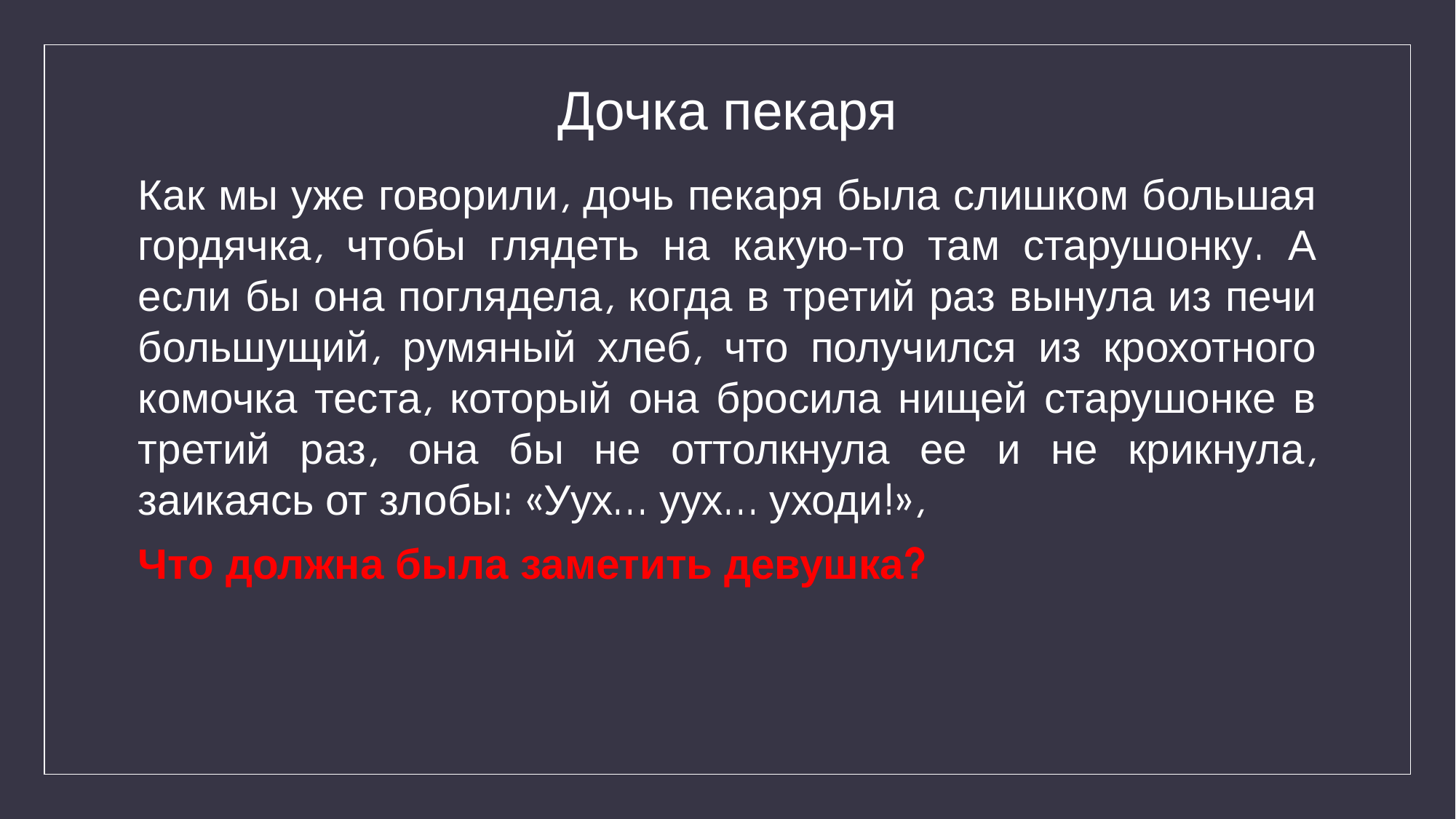

# Дочка пекаря
Как мы уже говорили, дочь пекаря была слишком большая гордячка, чтобы глядеть на какую-то там старушонку. А если бы она поглядела, когда в третий раз вынула из печи большущий, румяный хлеб, что получился из крохотного комочка теста, который она бросила нищей старушонке в третий раз, она бы не оттолкнула ее и не крикнула, заикаясь от злобы: «Уух… уух… уходи!»,
Что должна была заметить девушка?